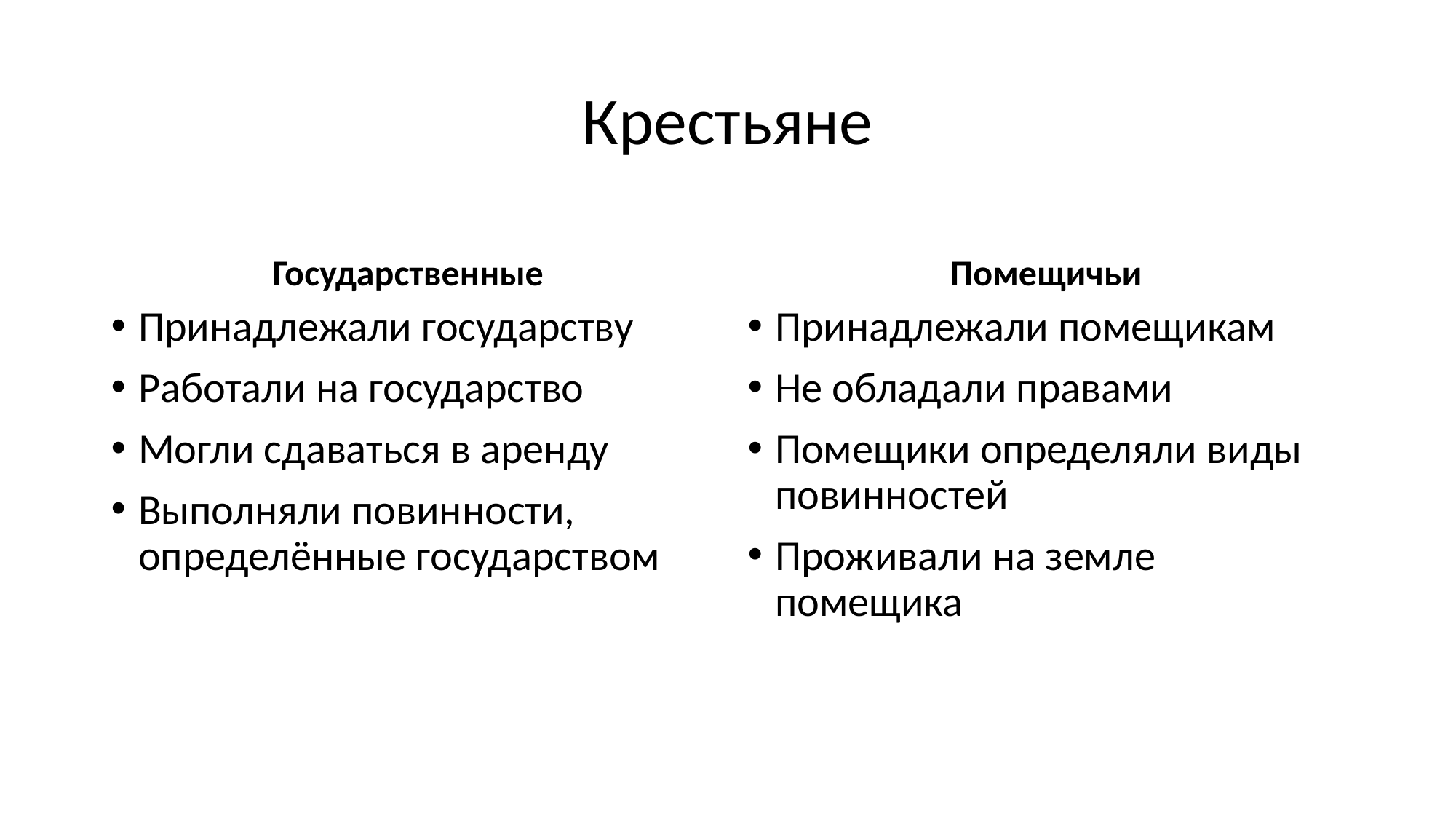

# Крестьяне
Государственные
Помещичьи
Принадлежали государству
Работали на государство
Могли сдаваться в аренду
Выполняли повинности, определённые государством
Принадлежали помещикам
Не обладали правами
Помещики определяли виды повинностей
Проживали на земле помещика